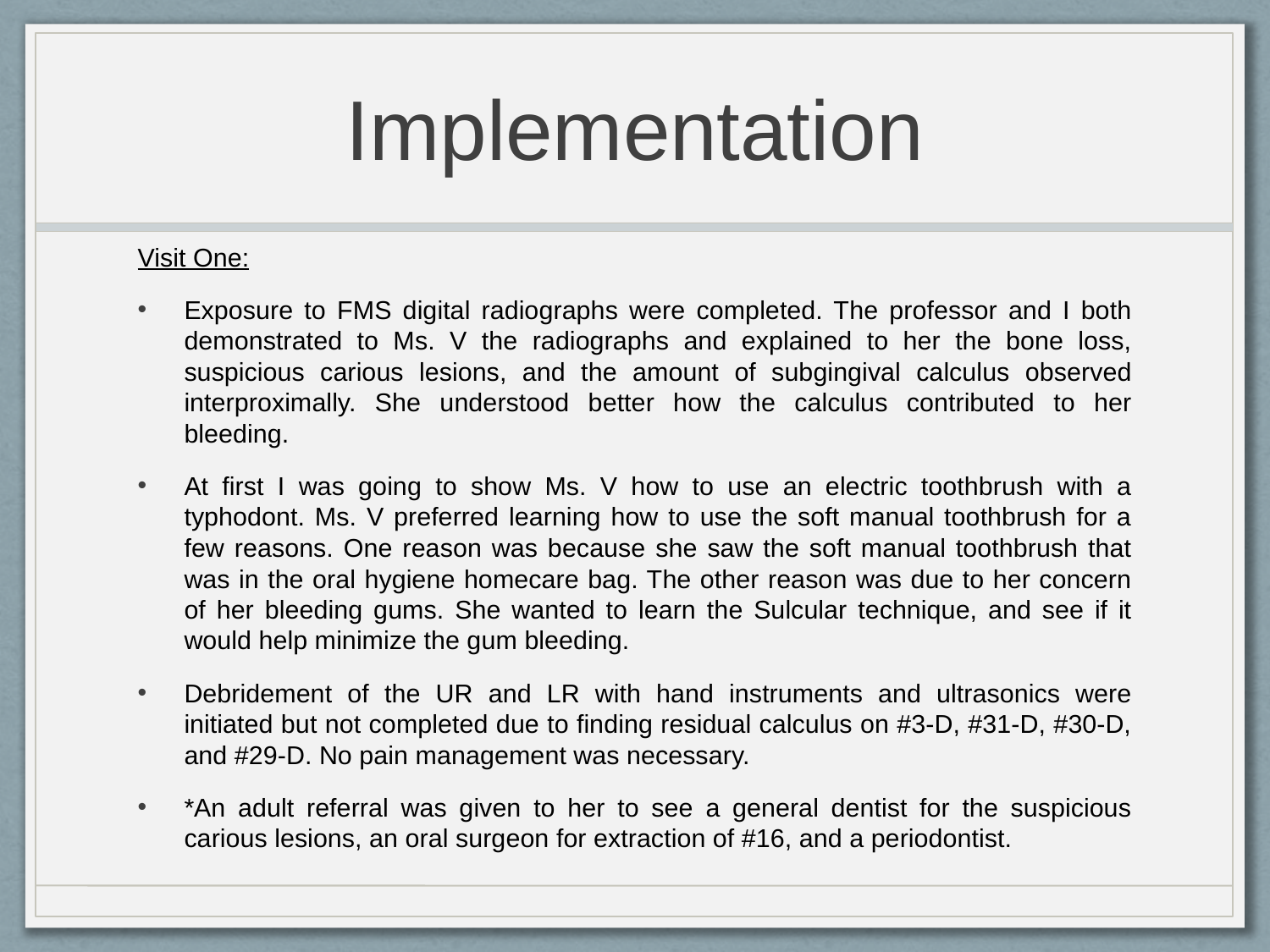

# Implementation
Visit One:
Exposure to FMS digital radiographs were completed. The professor and I both demonstrated to Ms. V the radiographs and explained to her the bone loss, suspicious carious lesions, and the amount of subgingival calculus observed interproximally. She understood better how the calculus contributed to her bleeding.
At first I was going to show Ms. V how to use an electric toothbrush with a typhodont. Ms. V preferred learning how to use the soft manual toothbrush for a few reasons. One reason was because she saw the soft manual toothbrush that was in the oral hygiene homecare bag. The other reason was due to her concern of her bleeding gums. She wanted to learn the Sulcular technique, and see if it would help minimize the gum bleeding.
Debridement of the UR and LR with hand instruments and ultrasonics were initiated but not completed due to finding residual calculus on #3-D, #31-D, #30-D, and #29-D. No pain management was necessary.
*An adult referral was given to her to see a general dentist for the suspicious carious lesions, an oral surgeon for extraction of #16, and a periodontist.